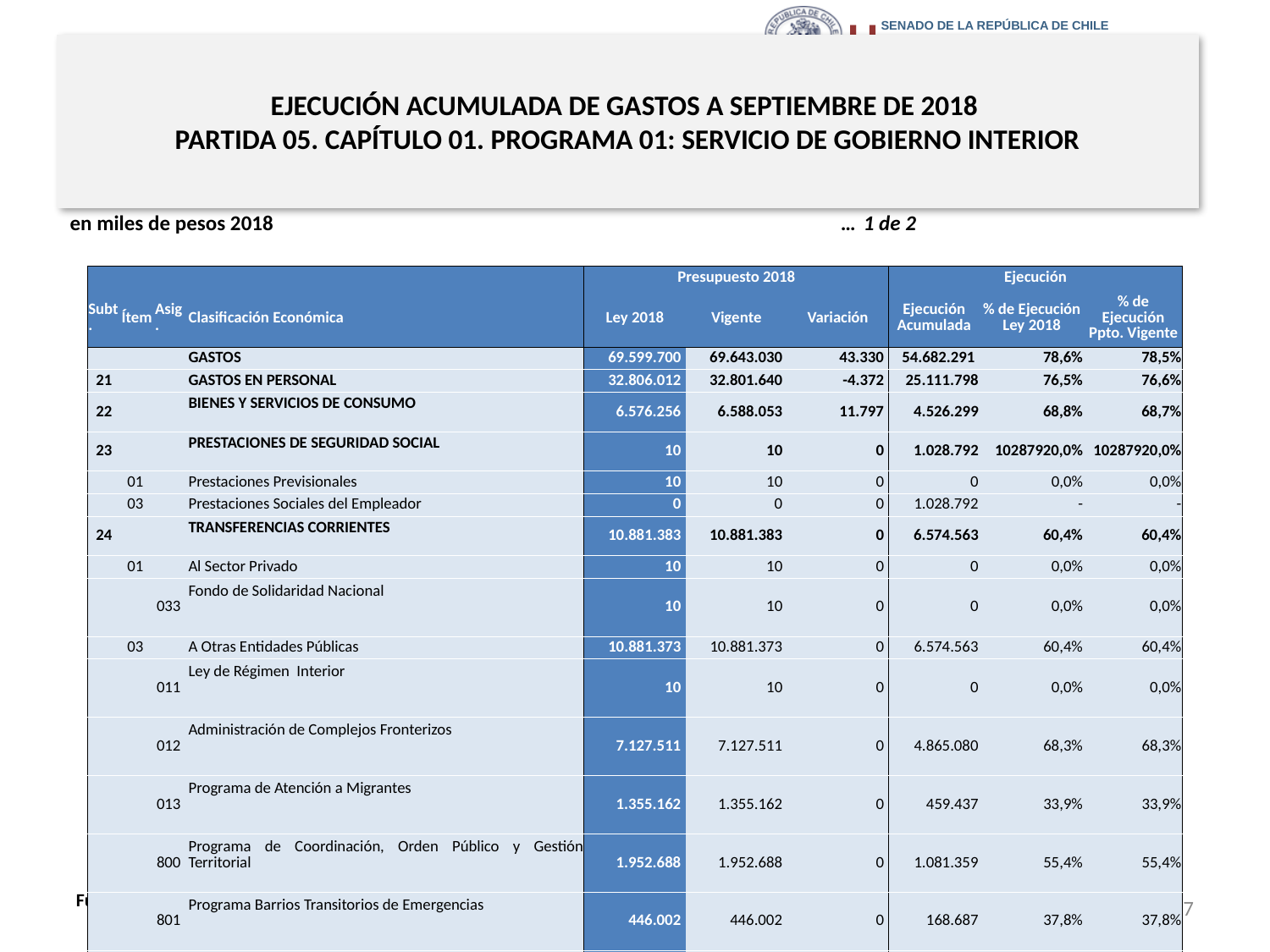

# EJECUCIÓN ACUMULADA DE GASTOS A SEPTIEMBRE DE 2018 PARTIDA 05. CAPÍTULO 01. PROGRAMA 01: SERVICIO DE GOBIERNO INTERIOR
en miles de pesos 2018                                                                                                                     … 1 de 2
|  |  |  |  | Presupuesto 2018 |  |  | Ejecución |  |  |
| --- | --- | --- | --- | --- | --- | --- | --- | --- | --- |
| Subt. | Ítem | Asig. | Clasificación Económica | Ley 2018 | Vigente | Variación | Ejecución Acumulada | % de Ejecución Ley 2018 | % de Ejecución Ppto. Vigente |
|  |  |  | GASTOS | 69.599.700 | 69.643.030 | 43.330 | 54.682.291 | 78,6% | 78,5% |
| 21 |  |  | GASTOS EN PERSONAL | 32.806.012 | 32.801.640 | -4.372 | 25.111.798 | 76,5% | 76,6% |
| 22 |  |  | BIENES Y SERVICIOS DE CONSUMO | 6.576.256 | 6.588.053 | 11.797 | 4.526.299 | 68,8% | 68,7% |
| 23 |  |  | PRESTACIONES DE SEGURIDAD SOCIAL | 10 | 10 | 0 | 1.028.792 | 10287920,0% | 10287920,0% |
|  | 01 |  | Prestaciones Previsionales | 10 | 10 | 0 | 0 | 0,0% | 0,0% |
|  | 03 |  | Prestaciones Sociales del Empleador | 0 | 0 | 0 | 1.028.792 | - | - |
| 24 |  |  | TRANSFERENCIAS CORRIENTES | 10.881.383 | 10.881.383 | 0 | 6.574.563 | 60,4% | 60,4% |
|  | 01 |  | Al Sector Privado | 10 | 10 | 0 | 0 | 0,0% | 0,0% |
|  |  | 033 | Fondo de Solidaridad Nacional | 10 | 10 | 0 | 0 | 0,0% | 0,0% |
|  | 03 |  | A Otras Entidades Públicas | 10.881.373 | 10.881.373 | 0 | 6.574.563 | 60,4% | 60,4% |
|  |  | 011 | Ley de Régimen Interior | 10 | 10 | 0 | 0 | 0,0% | 0,0% |
|  |  | 012 | Administración de Complejos Fronterizos | 7.127.511 | 7.127.511 | 0 | 4.865.080 | 68,3% | 68,3% |
|  |  | 013 | Programa de Atención a Migrantes | 1.355.162 | 1.355.162 | 0 | 459.437 | 33,9% | 33,9% |
|  |  | 800 | Programa de Coordinación, Orden Público y Gestión Territorial | 1.952.688 | 1.952.688 | 0 | 1.081.359 | 55,4% | 55,4% |
|  |  | 801 | Programa Barrios Transitorios de Emergencias | 446.002 | 446.002 | 0 | 168.687 | 37,8% | 37,8% |
| 29 |  |  | ADQUISICIÓN DE ACTIVOS NO FINANCIEROS | 383.110 | 1.044.958 | 661.848 | 427.878 | 111,7% | 40,9% |
|  | 03 |  | Vehículos | 146.008 | 116.521 | -29.487 | 0 | 0,0% | 0,0% |
|  | 04 |  | Mobiliario y Otros | 27.231 | 63.696 | 36.465 | 36.993 | 135,8% | 58,1% |
|  | 05 |  | Máquinas y Equipos | 24.745 | 649.035 | 624.290 | 267.707 | 1081,9% | 41,2% |
|  | 06 |  | Equipos Informáticos | 135.859 | 162.192 | 26.333 | 94.965 | 69,9% | 58,6% |
|  | 07 |  | Programas Informáticos | 49.267 | 53.514 | 4.247 | 28.213 | 57,3% | 52,7% |
7